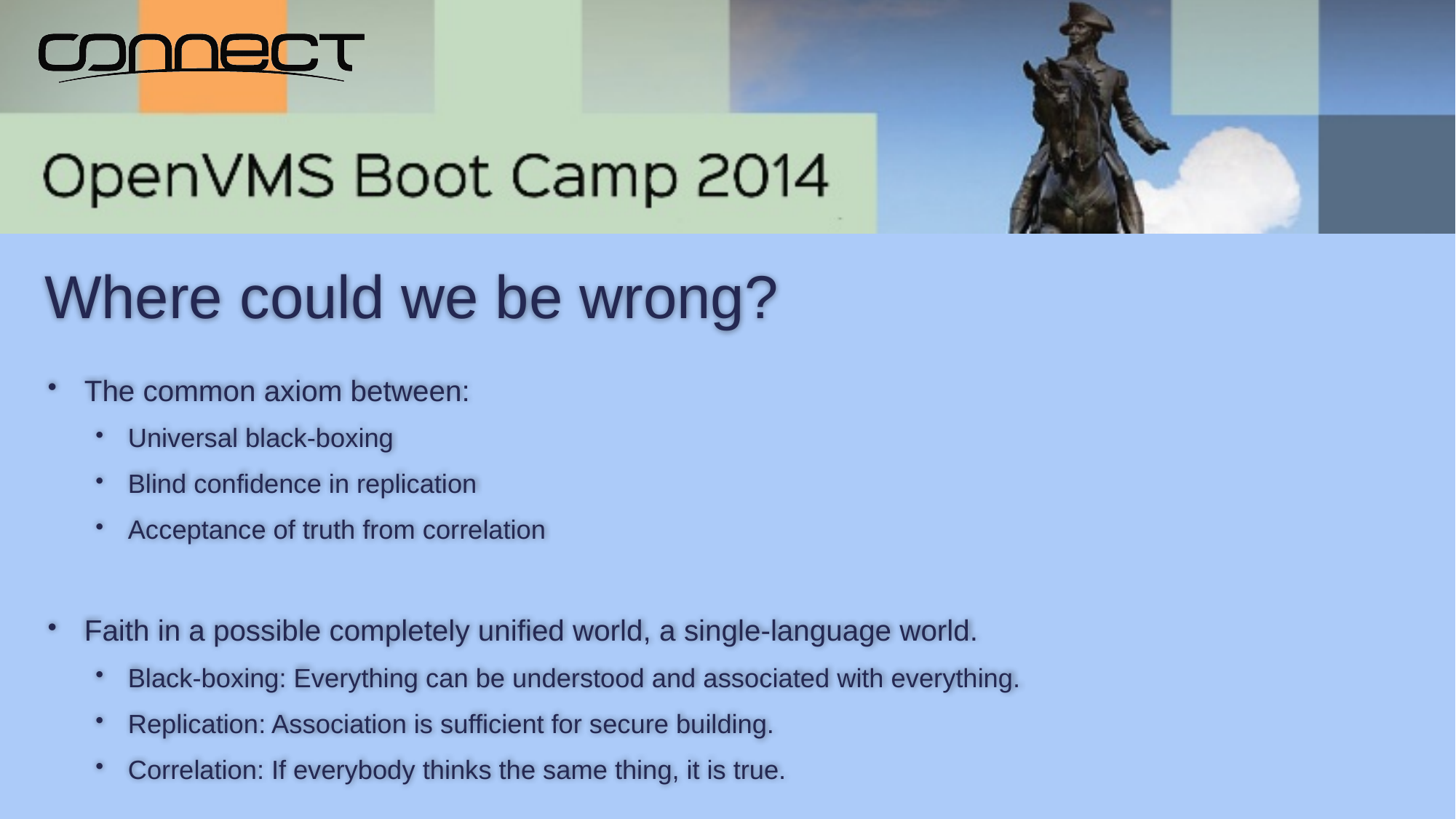

# Where could we be wrong?
The common axiom between:
Universal black-boxing
Blind confidence in replication
Acceptance of truth from correlation

Faith in a possible completely unified world, a single-language world.
Black-boxing: Everything can be understood and associated with everything.
Replication: Association is sufficient for secure building.
Correlation: If everybody thinks the same thing, it is true.